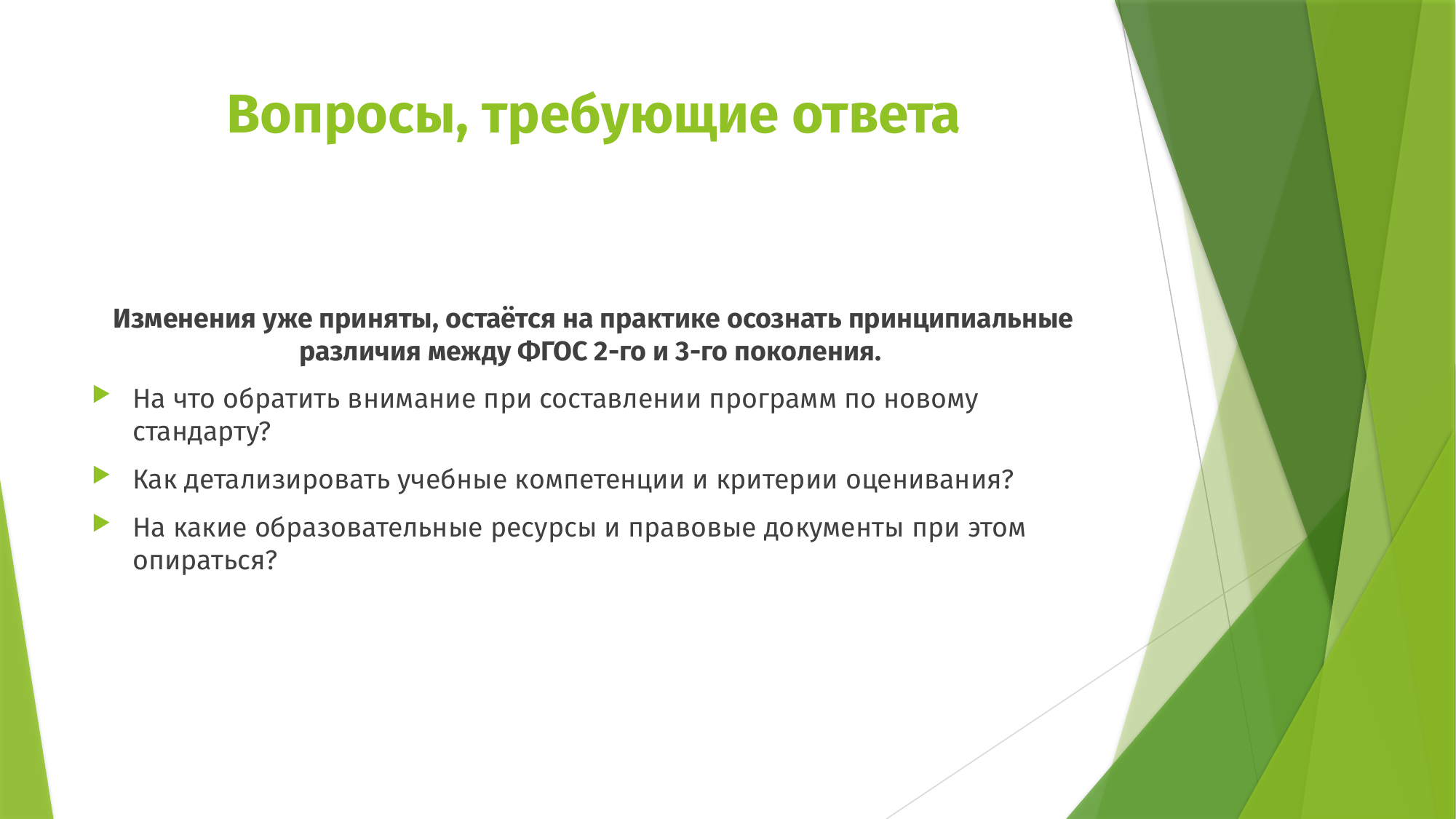

# Вопросы, требующие ответа
Изменения уже приняты, остаётся на практике осознать принципиальные различия между ФГОС 2-го и 3-го поколения.
На что обратить внимание при составлении программ по новому стандарту?
Как детализировать учебные компетенции и критерии оценивания?
На какие образовательные ресурсы и правовые документы при этом опираться?